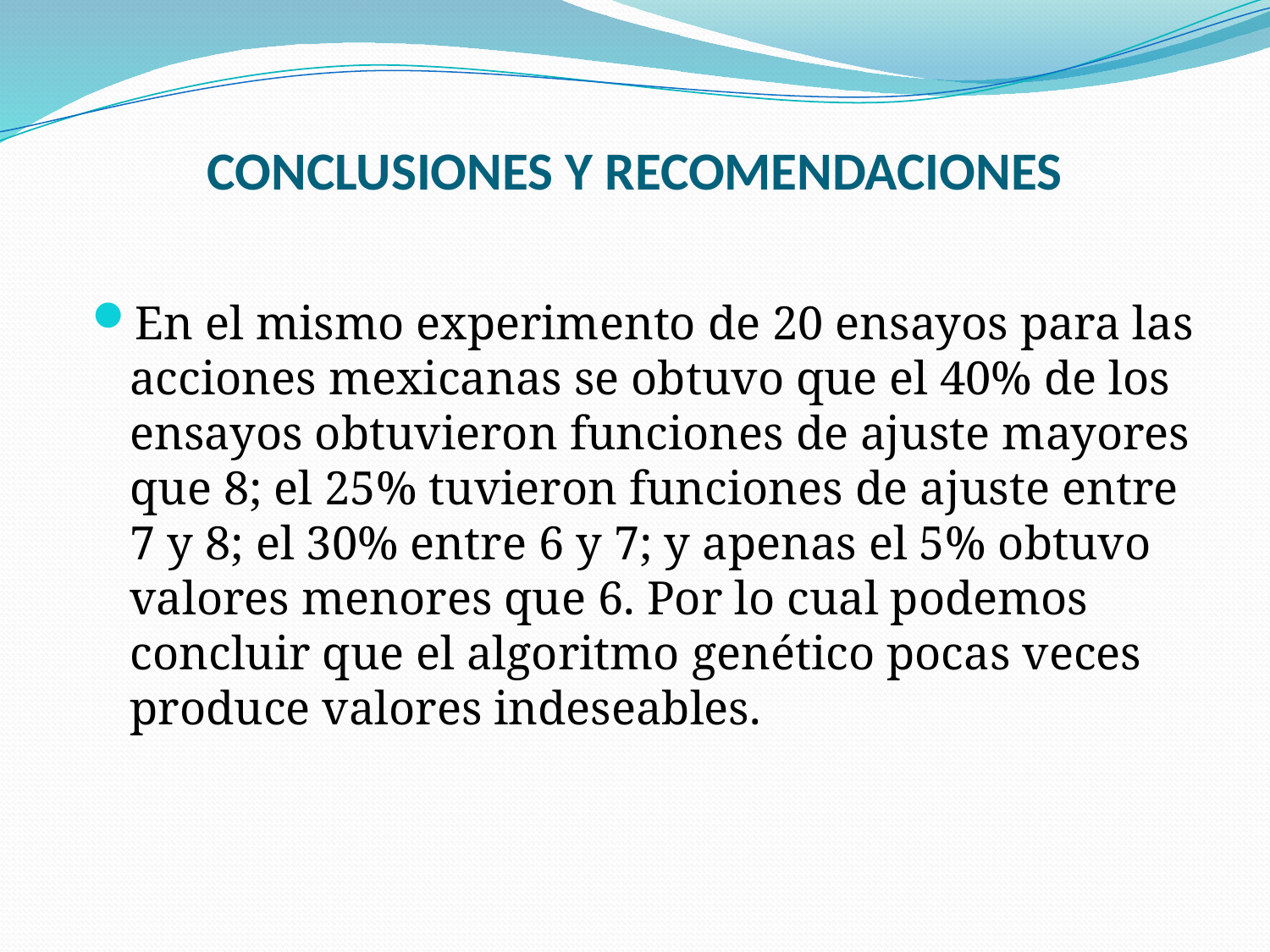

# CONCLUSIONES Y RECOMENDACIONES
En el mismo experimento de 20 ensayos para las acciones mexicanas se obtuvo que el 40% de los ensayos obtuvieron funciones de ajuste mayores que 8; el 25% tuvieron funciones de ajuste entre 7 y 8; el 30% entre 6 y 7; y apenas el 5% obtuvo valores menores que 6. Por lo cual podemos concluir que el algoritmo genético pocas veces produce valores indeseables.